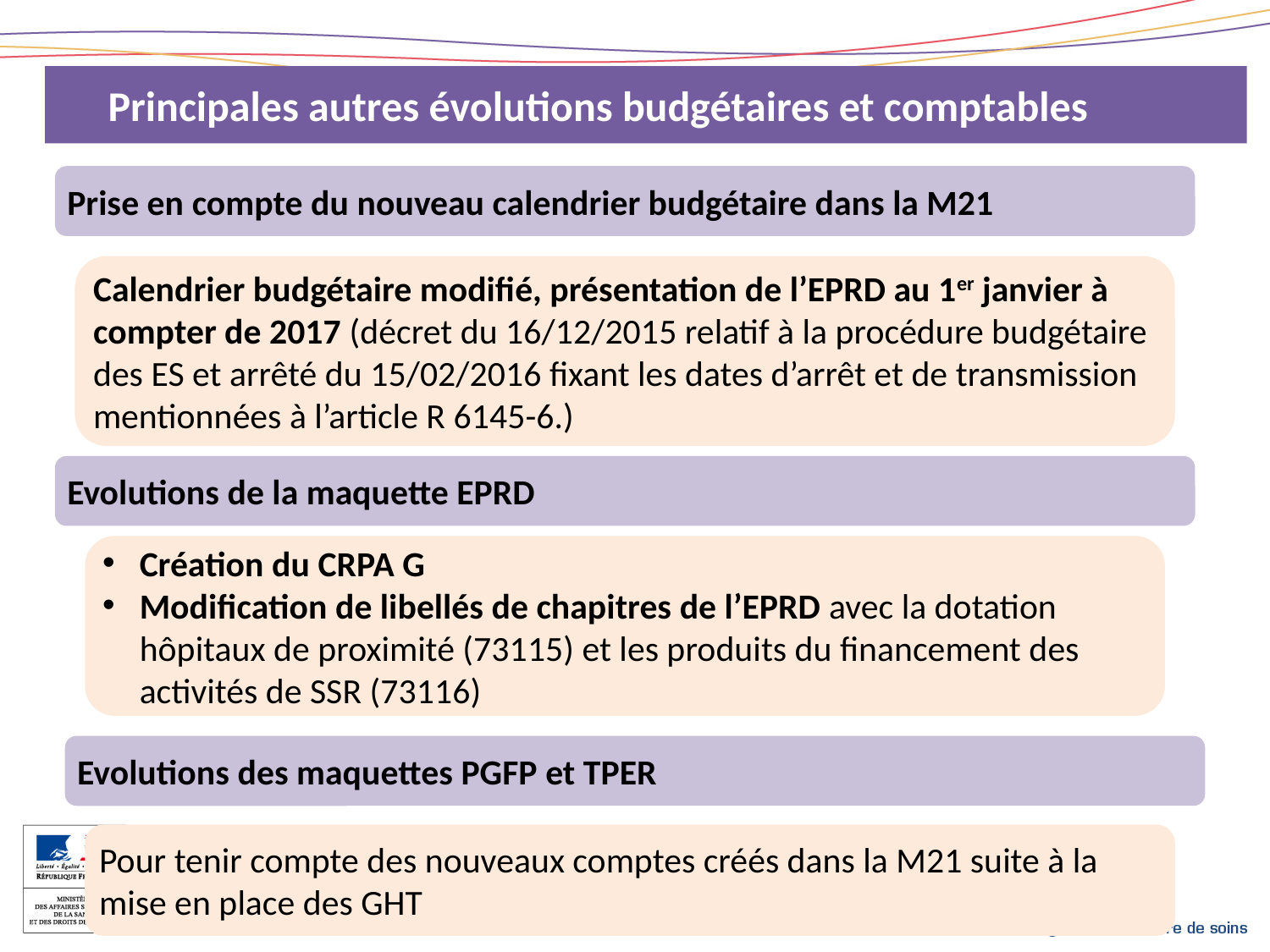

Principales autres évolutions budgétaires et comptables
Prise en compte du nouveau calendrier budgétaire dans la M21

Calendrier budgétaire modifié, présentation de l’EPRD au 1er janvier à compter de 2017 (décret du 16/12/2015 relatif à la procédure budgétaire des ES et arrêté du 15/02/2016 fixant les dates d’arrêt et de transmission mentionnées à l’article R 6145-6.)
Evolutions de la maquette EPRD
Création du CRPA G
Modification de libellés de chapitres de l’EPRD avec la dotation hôpitaux de proximité (73115) et les produits du financement des activités de SSR (73116)
Evolutions des maquettes PGFP et TPER
Pour tenir compte des nouveaux comptes créés dans la M21 suite à la mise en place des GHT
13